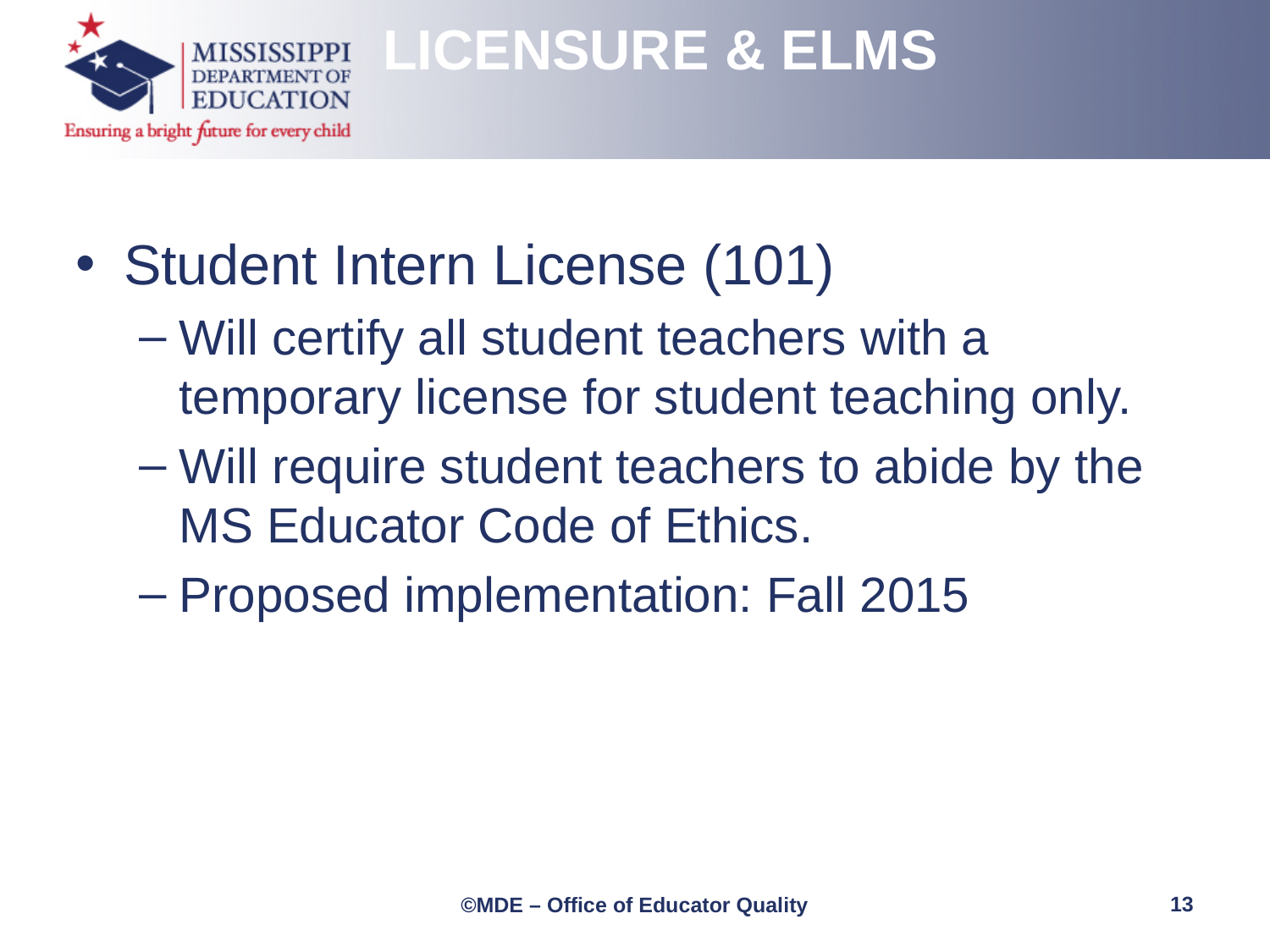

LICENSURE & ELMS

Student Intern License (101)
Will certify all student teachers with a temporary license for student teaching only.
Will require student teachers to abide by the MS Educator Code of Ethics.
Proposed implementation: Fall 2015

13
©MDE – Office of Educator Quality